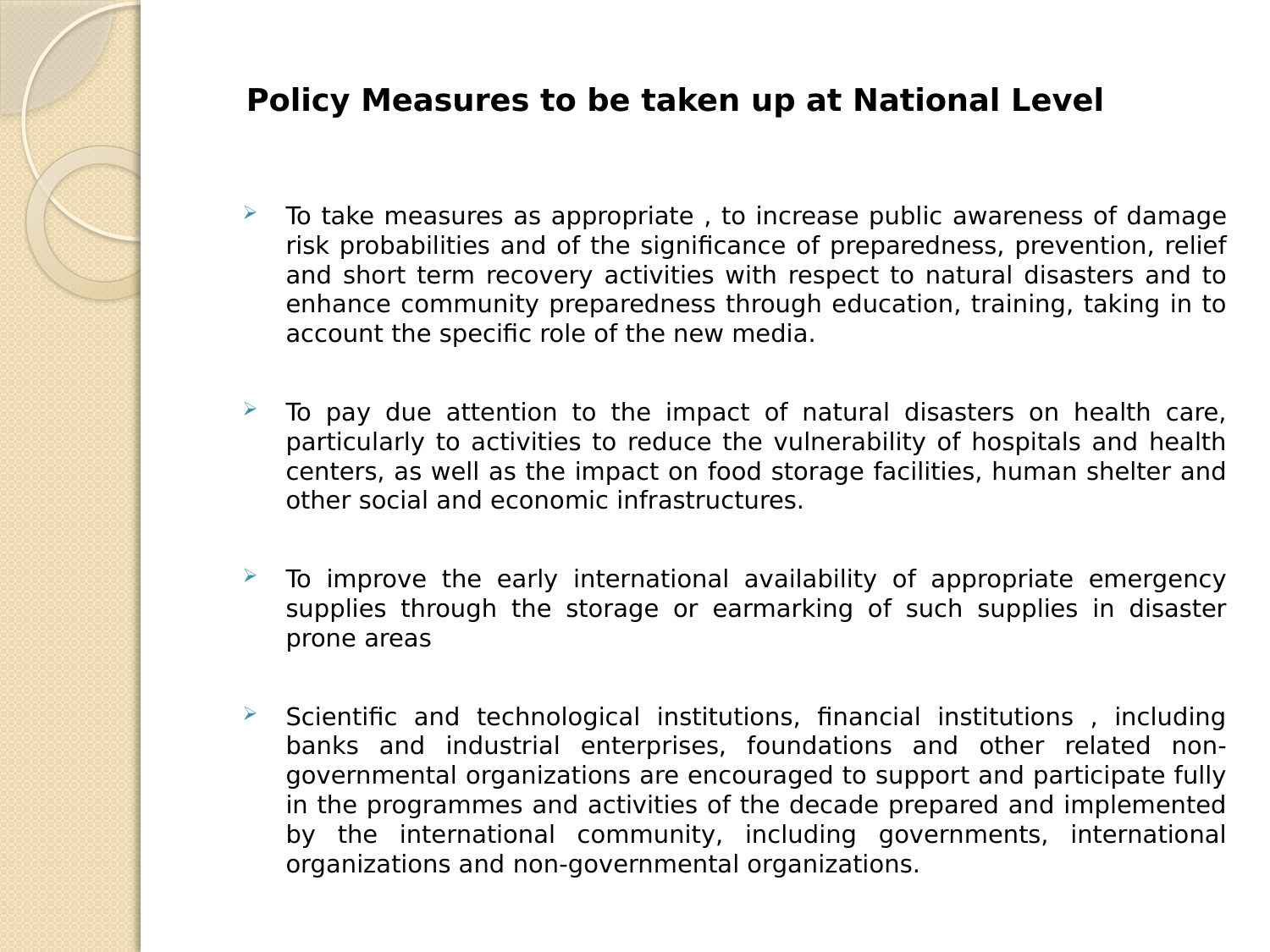

Policy Measures to be taken up at National Level

To take measures as appropriate , to increase public awareness of damage risk probabilities and of the significance of preparedness, prevention, relief and short term recovery activities with respect to natural disasters and to enhance community preparedness through education, training, taking in to account the specific role of the new media.

To pay due attention to the impact of natural disasters on health care, particularly to activities to reduce the vulnerability of hospitals and health centers, as well as the impact on food storage facilities, human shelter and other social and economic infrastructures.

To improve the early international availability of appropriate emergency supplies through the storage or earmarking of such supplies in disaster prone areas

Scientific and technological institutions, financial institutions , including banks and industrial enterprises, foundations and other related non-governmental organizations are encouraged to support and participate fully in the programmes and activities of the decade prepared and implemented by the international community, including governments, international organizations and non-governmental organizations.